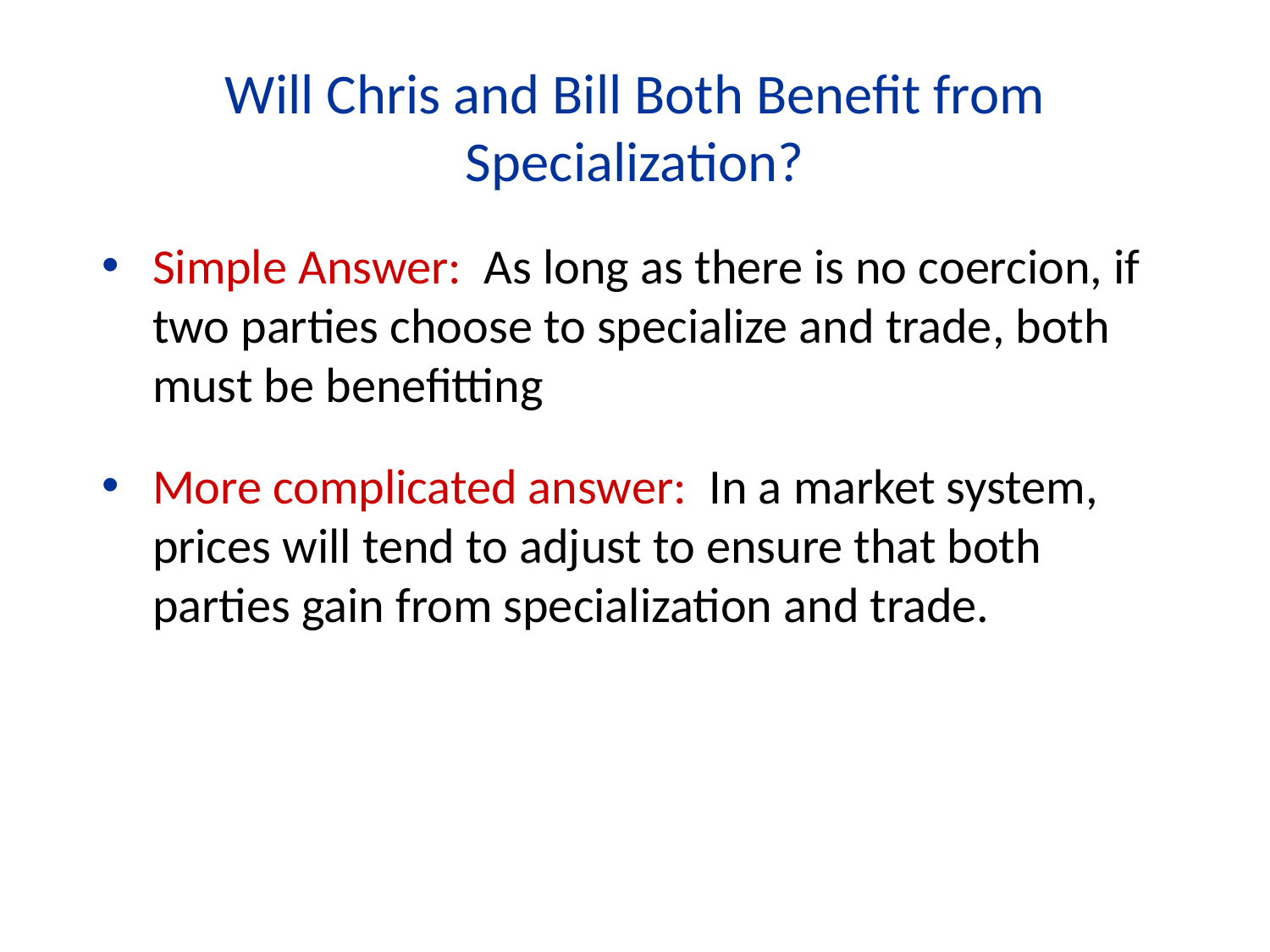

Will Chris and Bill Both Benefit from Specialization?
Simple Answer:  As long as there is no coercion, if two parties choose to specialize and trade, both must be benefitting
More complicated answer:  In a market system, prices will tend to adjust to ensure that both parties gain from specialization and trade.